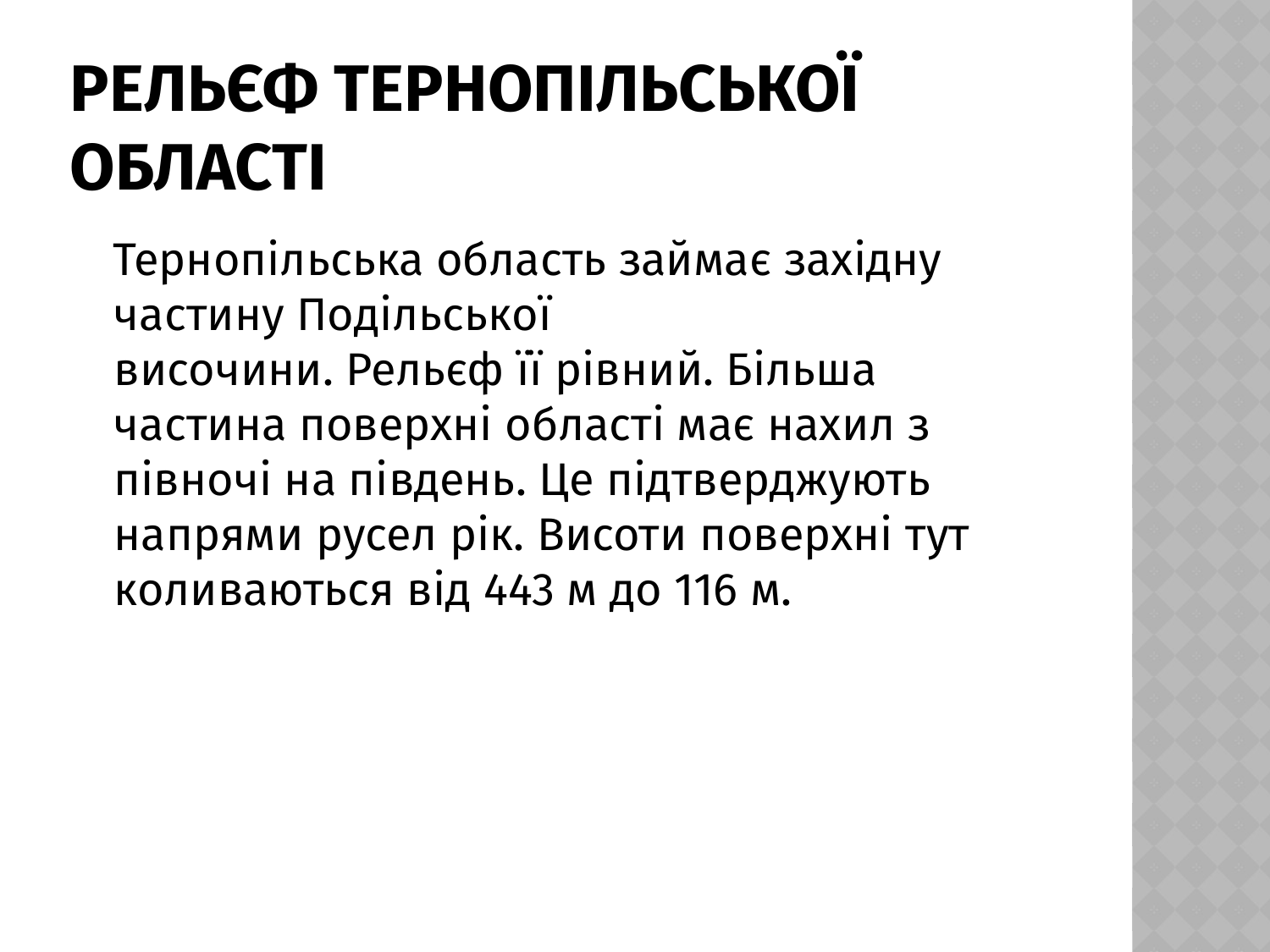

# Рельєф Тернопільської  області
   Тернопільська область займає західну частину Подільської височини. Рельєф її рівний. Більша частина поверхні області має нахил з півночі на південь. Це підтверджують напрями русел рік. Висоти поверхні тут коливаються від 443 м до 116 м.